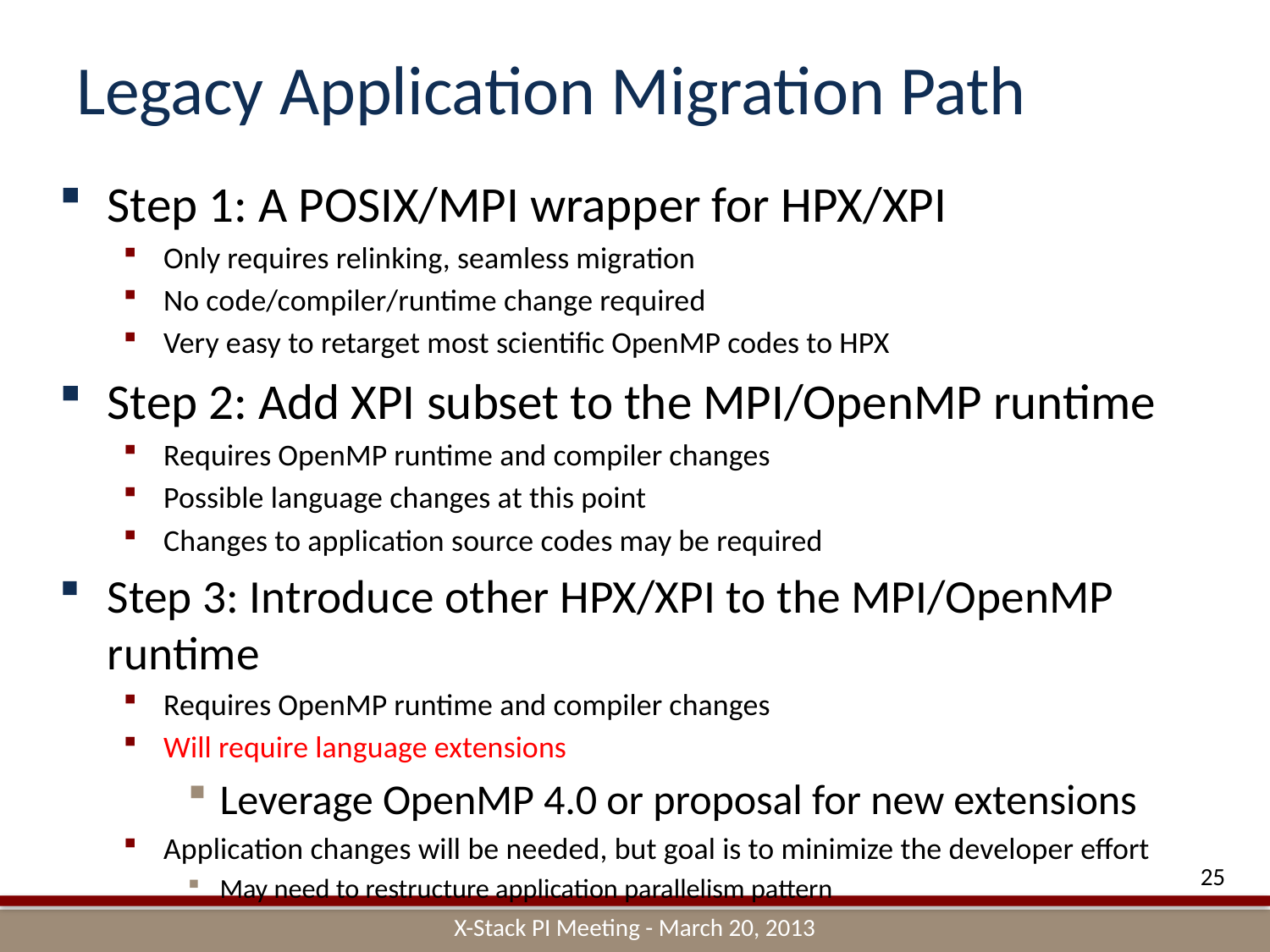

# Legacy Application Migration Path
Step 1: A POSIX/MPI wrapper for HPX/XPI
Only requires relinking, seamless migration
No code/compiler/runtime change required
Very easy to retarget most scientific OpenMP codes to HPX
Step 2: Add XPI subset to the MPI/OpenMP runtime
Requires OpenMP runtime and compiler changes
Possible language changes at this point
Changes to application source codes may be required
Step 3: Introduce other HPX/XPI to the MPI/OpenMP runtime
Requires OpenMP runtime and compiler changes
Will require language extensions
Leverage OpenMP 4.0 or proposal for new extensions
Application changes will be needed, but goal is to minimize the developer effort
May need to restructure application parallelism pattern

25
X-Stack PI Meeting - March 20, 2013